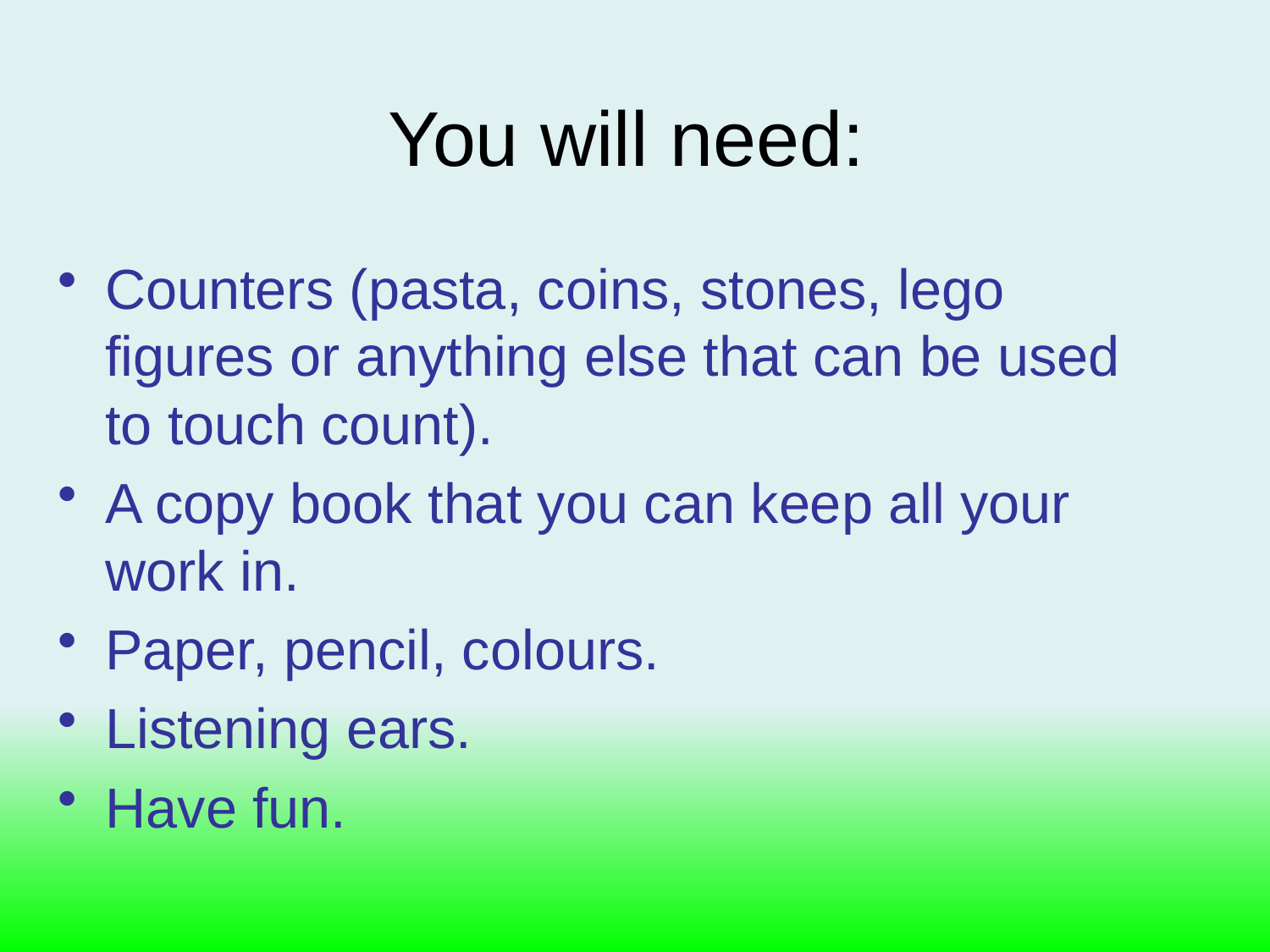

# You will need:
Counters (pasta, coins, stones, lego figures or anything else that can be used to touch count).
A copy book that you can keep all your work in.
Paper, pencil, colours.
Listening ears.
Have fun.